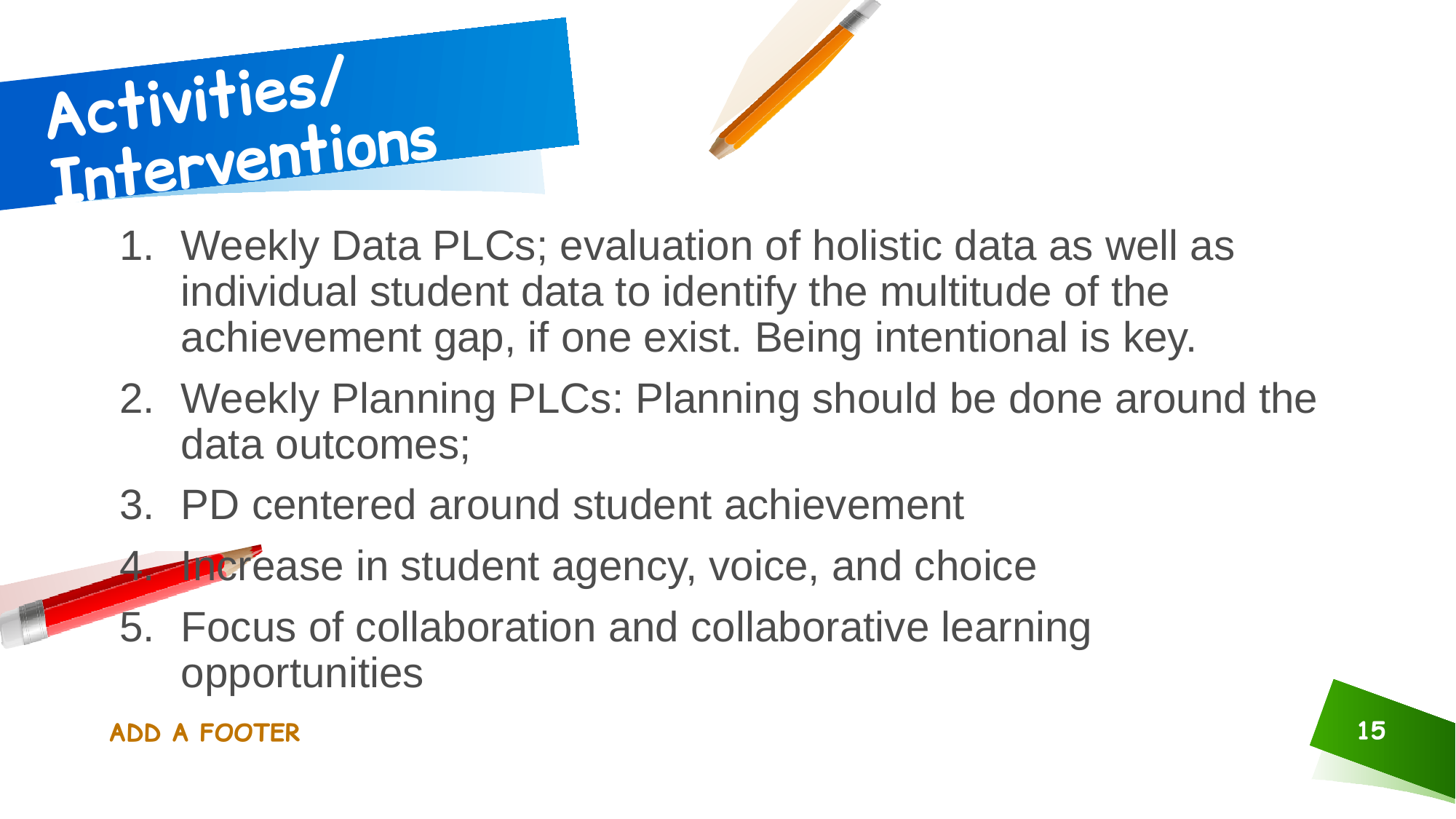

# Activities/ Interventions
Weekly Data PLCs; evaluation of holistic data as well as individual student data to identify the multitude of the achievement gap, if one exist. Being intentional is key.
Weekly Planning PLCs: Planning should be done around the data outcomes;
PD centered around student achievement
Increase in student agency, voice, and choice
Focus of collaboration and collaborative learning opportunities
ADD A FOOTER
15